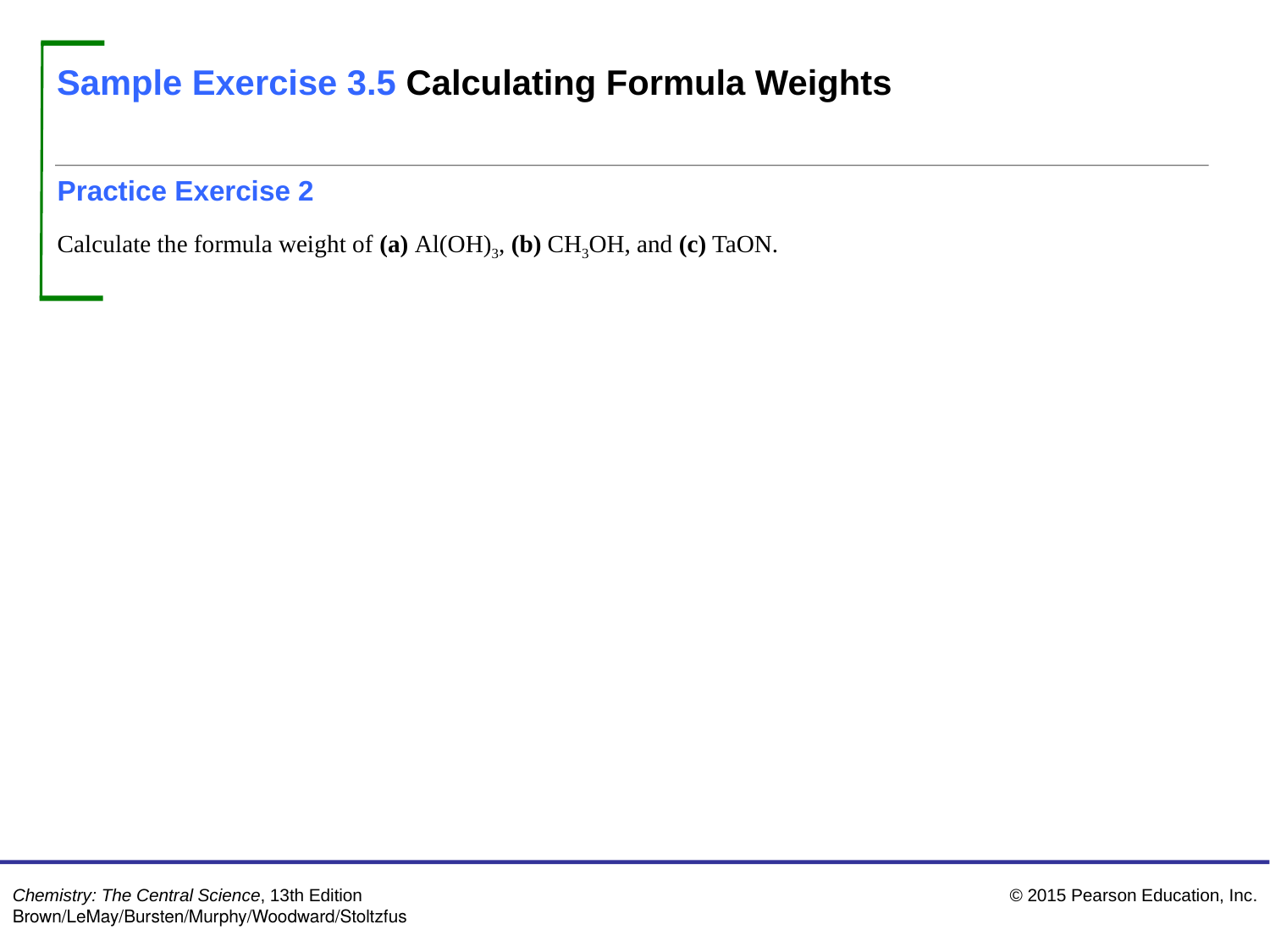

Sample Exercise 3.5 Calculating Formula Weights
Continued

Practice Exercise 2

Calculate the formula weight of (a) Al(OH)3, (b) CH3OH, and (c) TaON.